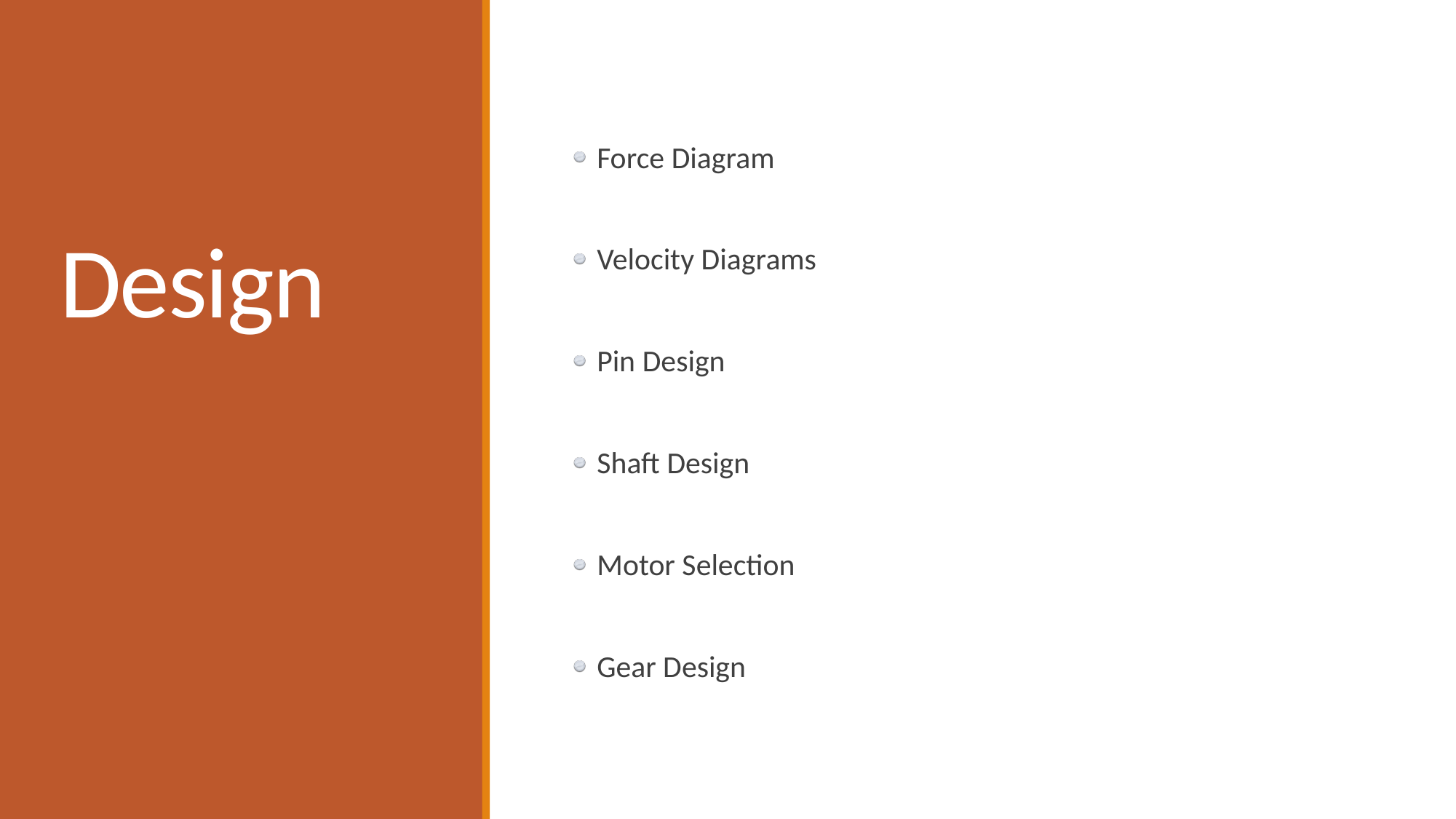

# Design

Force Diagram

Velocity Diagrams

Pin Design

Shaft Design

Motor Selection

Gear Design

10